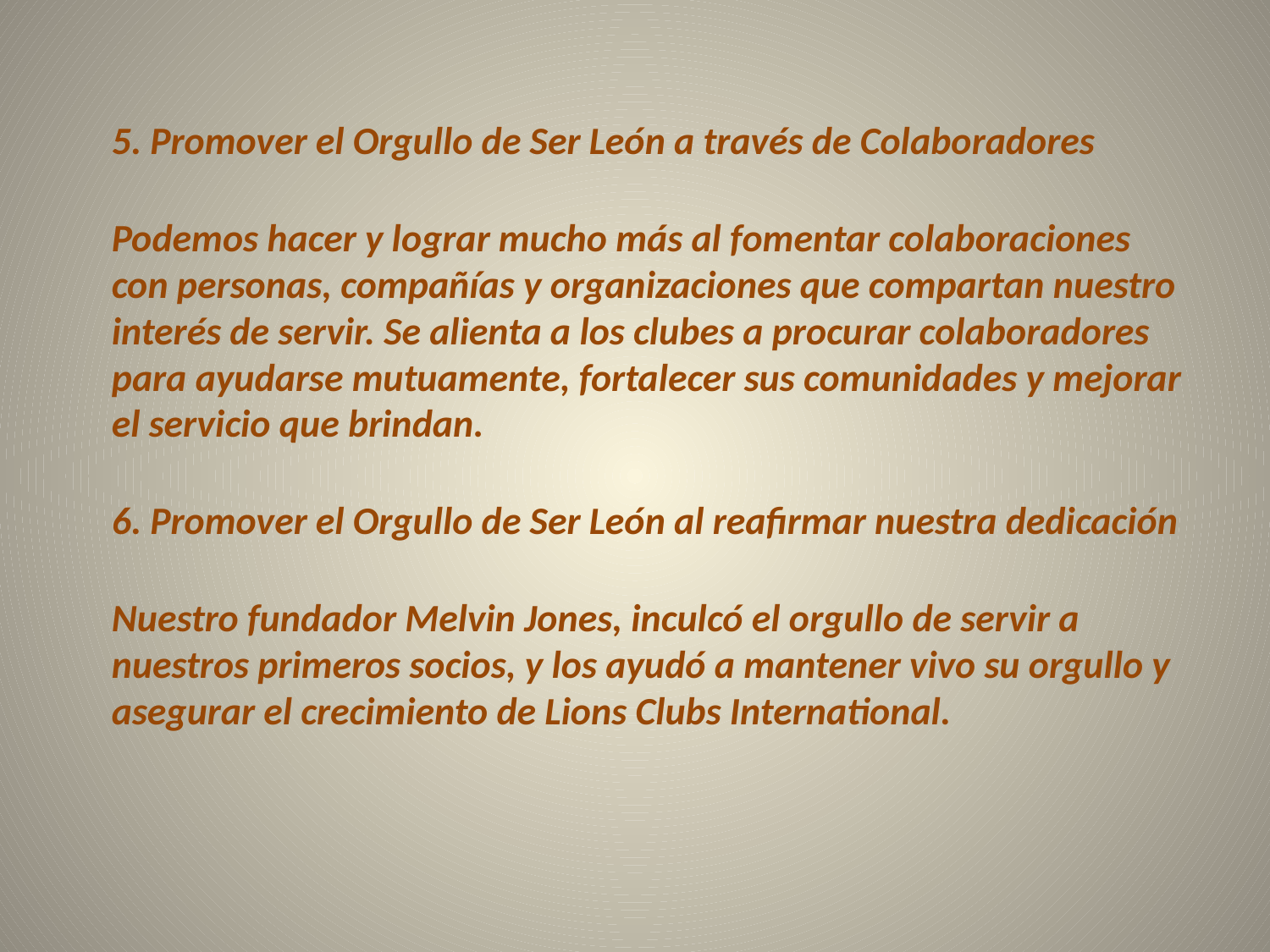

5. Promover el Orgullo de Ser León a través de Colaboradores

Podemos hacer y lograr mucho más al fomentar colaboraciones con personas, compañías y organizaciones que compartan nuestro interés de servir. Se alienta a los clubes a procurar colaboradores para ayudarse mutuamente, fortalecer sus comunidades y mejorar el servicio que brindan.

6. Promover el Orgullo de Ser León al reafirmar nuestra dedicación

Nuestro fundador Melvin Jones, inculcó el orgullo de servir a nuestros primeros socios, y los ayudó a mantener vivo su orgullo y asegurar el crecimiento de Lions Clubs International.